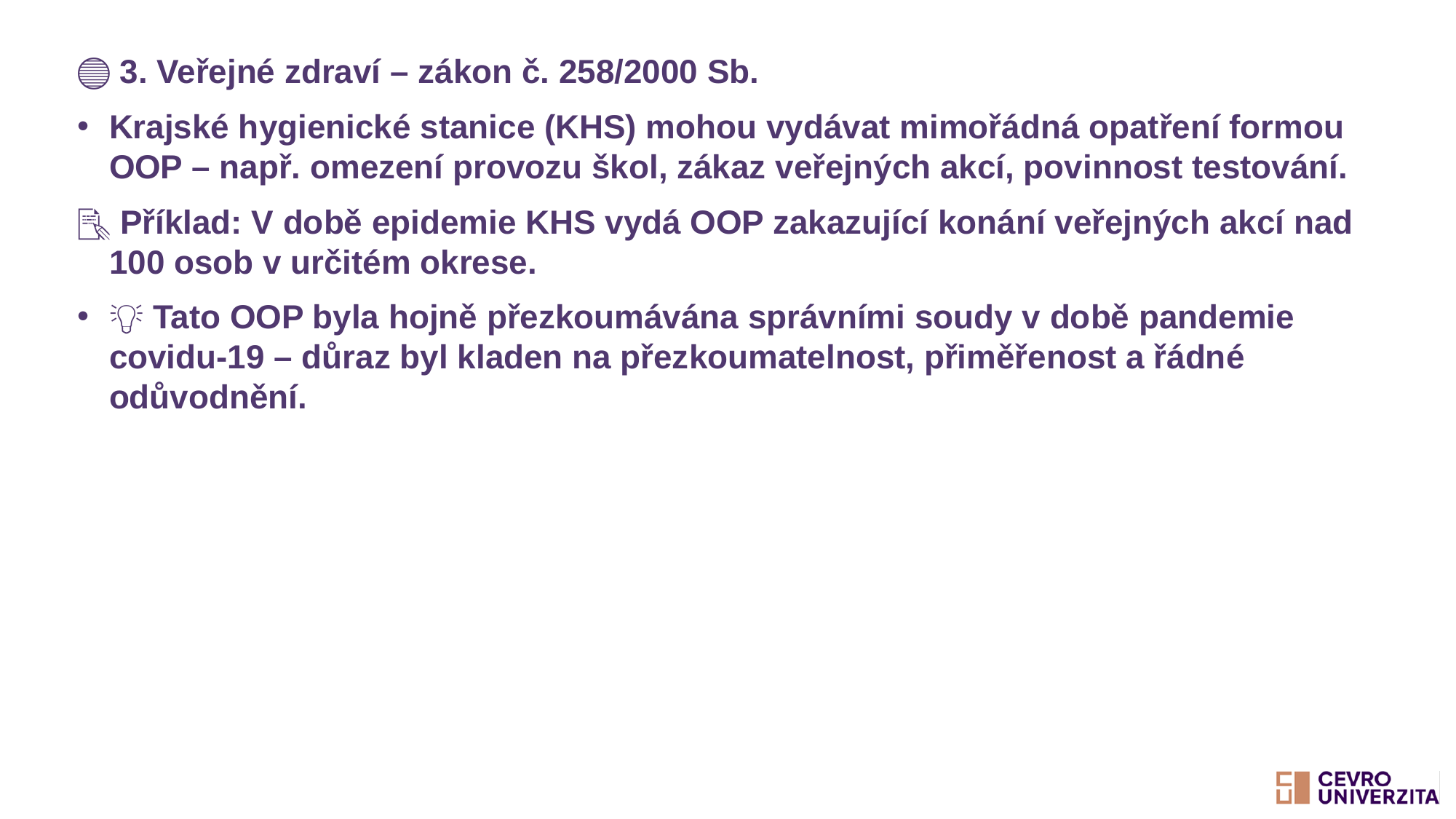

🔵 3. Veřejné zdraví – zákon č. 258/2000 Sb.
Krajské hygienické stanice (KHS) mohou vydávat mimořádná opatření formou OOP – např. omezení provozu škol, zákaz veřejných akcí, povinnost testování.
📝 Příklad: V době epidemie KHS vydá OOP zakazující konání veřejných akcí nad 100 osob v určitém okrese.
💡 Tato OOP byla hojně přezkoumávána správními soudy v době pandemie covidu-19 – důraz byl kladen na přezkoumatelnost, přiměřenost a řádné odůvodnění.